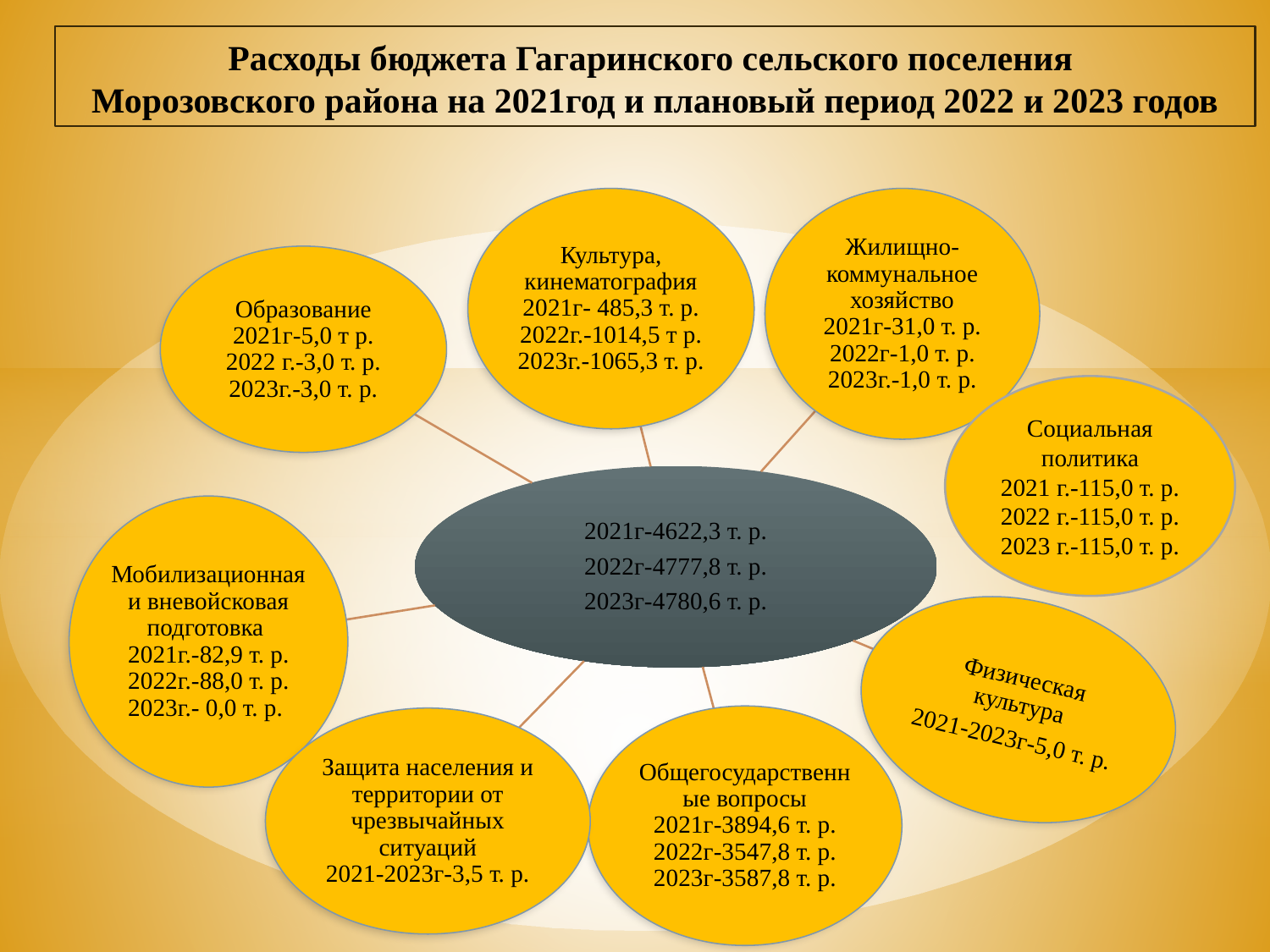

# Расходы бюджета Гагаринского сельского поселения Морозовского района на 2021год и плановый период 2022 и 2023 годов
2021г-4622,3 т. р.
2022г-4777,8 т. р.
2023г-4780,6 т. р.

Образование
2021г-5,0 т р.
2022 г.-3,0 т. р.
2023г.-3,0 т. р.

Мобилизационная и вневойсковая подготовка
2021г.-82,9 т. р.
2022г.-88,0 т. р.
2023г.- 0,0 т. р.

Жилищно-коммунальное хозяйство
2021г-31,0 т. р.
2022г-1,0 т. р.
2023г.-1,0 т. р.

Физическая культура
2021-2023г-5,0 т. р.

Общегосударственные вопросы
2021г-3894,6 т. р.
2022г-3547,8 т. р.
2023г-3587,8 т. р.

Защита населения и территории от чрезвычайных ситуаций
2021-2023г-3,5 т. р.

Культура, кинематография
2021г- 485,3 т. р.
2022г.-1014,5 т р.
2023г.-1065,3 т. р.
Социальная политика
2021 г.-115,0 т. р.
2022 г.-115,0 т. р.
2023 г.-115,0 т. р.